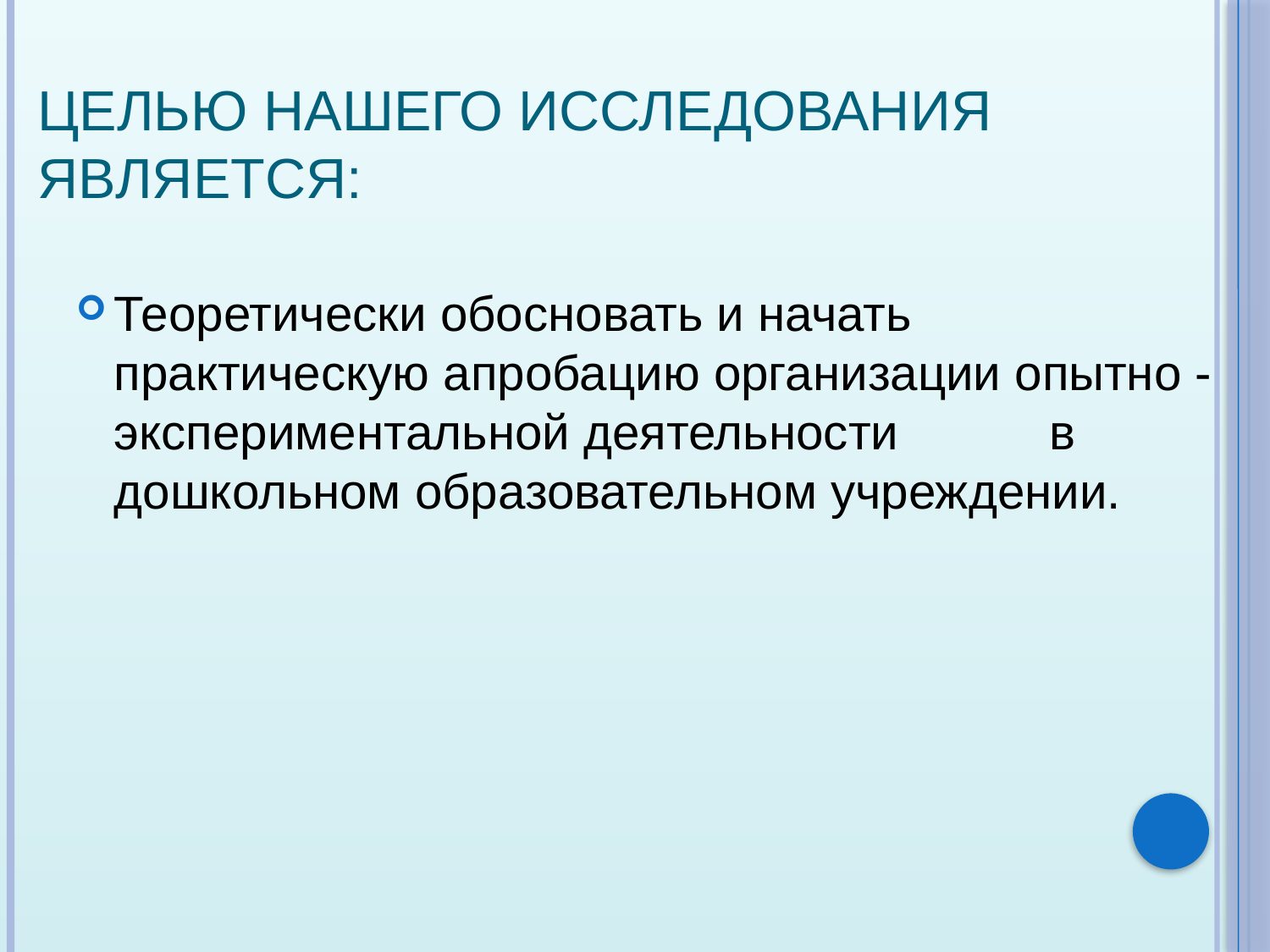

# Целью нашего исследования является:
Теоретически обосновать и начать практическую апробацию организации опытно - экспериментальной деятельности           в дошкольном образовательном учреждении.